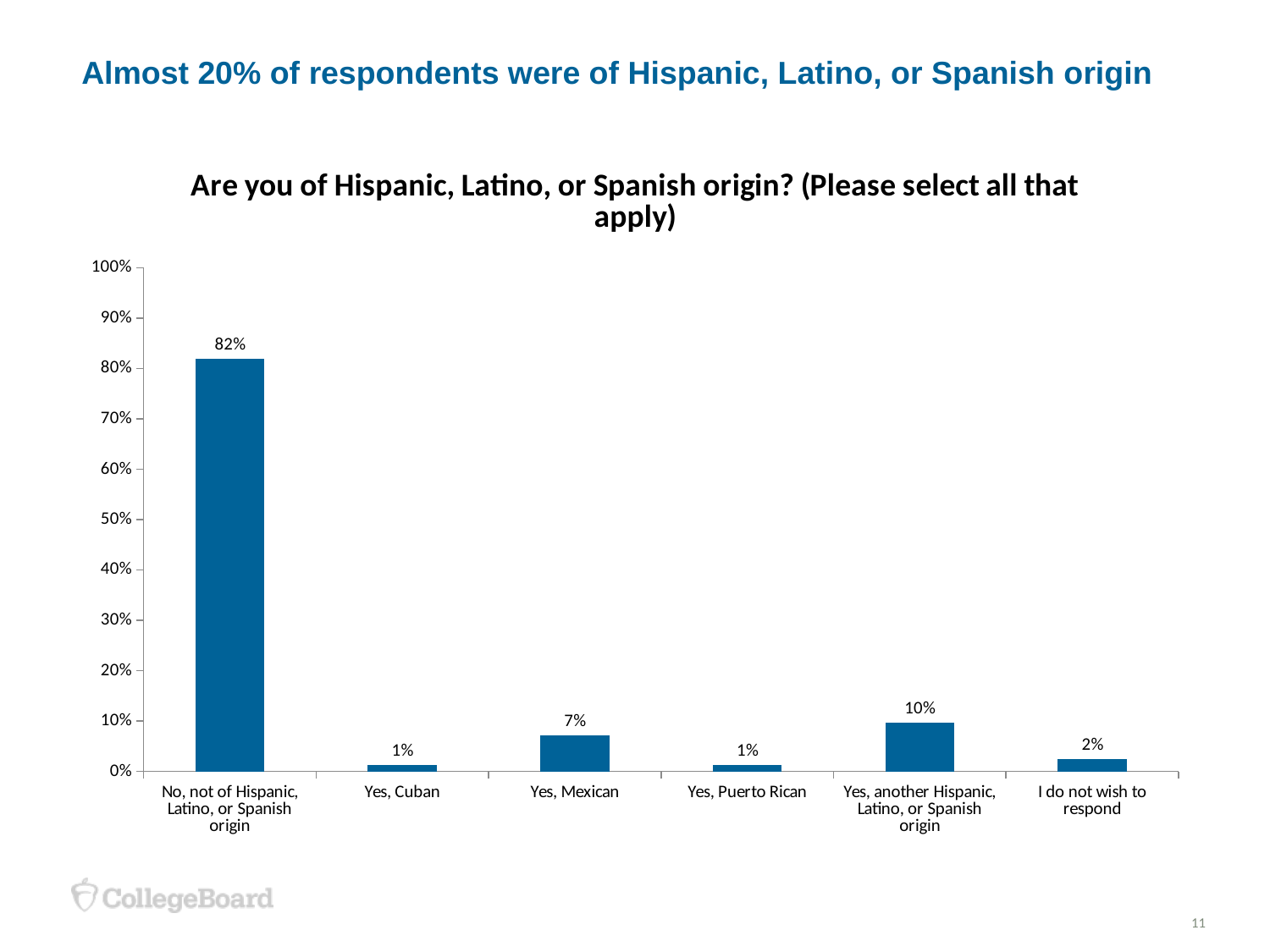

# Almost 20% of respondents were of Hispanic, Latino, or Spanish origin

### Chart: Are you of Hispanic, Latino, or Spanish origin? (Please select all that apply)

| Category | % |
|---|---|
| No, not of Hispanic, Latino, or Spanish origin | 0.8192771084336999 |
| Yes, Cuban | 0.01204819277108 |
| Yes, Mexican | 0.07228915662650999 |
| Yes, Puerto Rican | 0.01204819277108 |
| Yes, another Hispanic, Latino, or Spanish origin | 0.09638554216867 |
| I do not wish to respond | 0.02409638554217 |
11